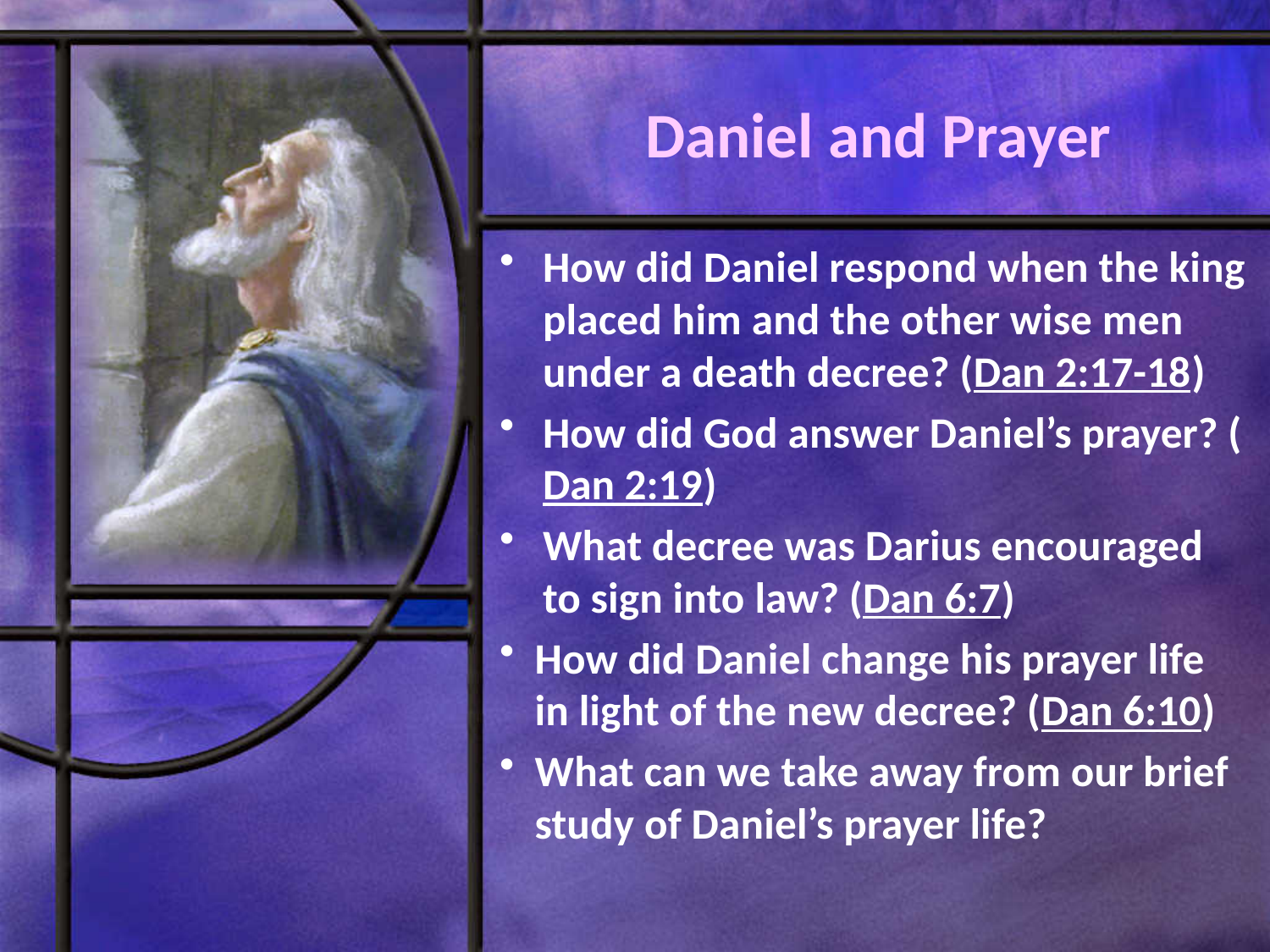

# Daniel and Prayer
How did Daniel respond when the king placed him and the other wise men  under a death decree? (Dan 2:17-18)
How did God answer Daniel’s prayer? (Dan 2:19)
What decree was Darius encouraged to sign into law? (Dan 6:7)
How did Daniel change his prayer life in light of the new decree? (Dan 6:10)
What can we take away from our brief study of Daniel’s prayer life?